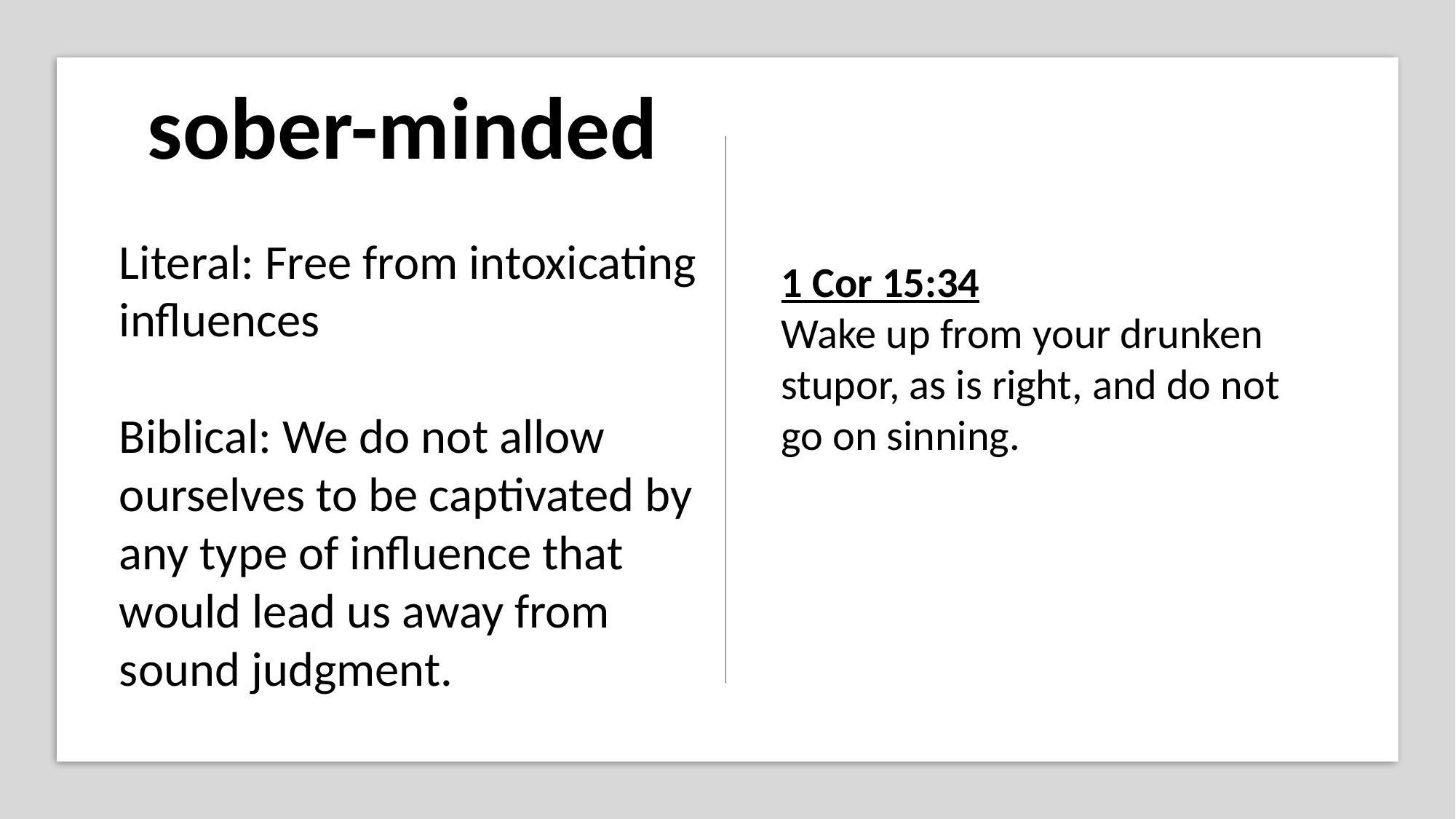

sober-minded
Literal: Free from intoxicating influences

Biblical: We do not allow ourselves to be captivated by any type of influence that would lead us away from sound judgment.
1 Cor 15:34
Wake up from your drunken stupor, as is right, and do not go on sinning.